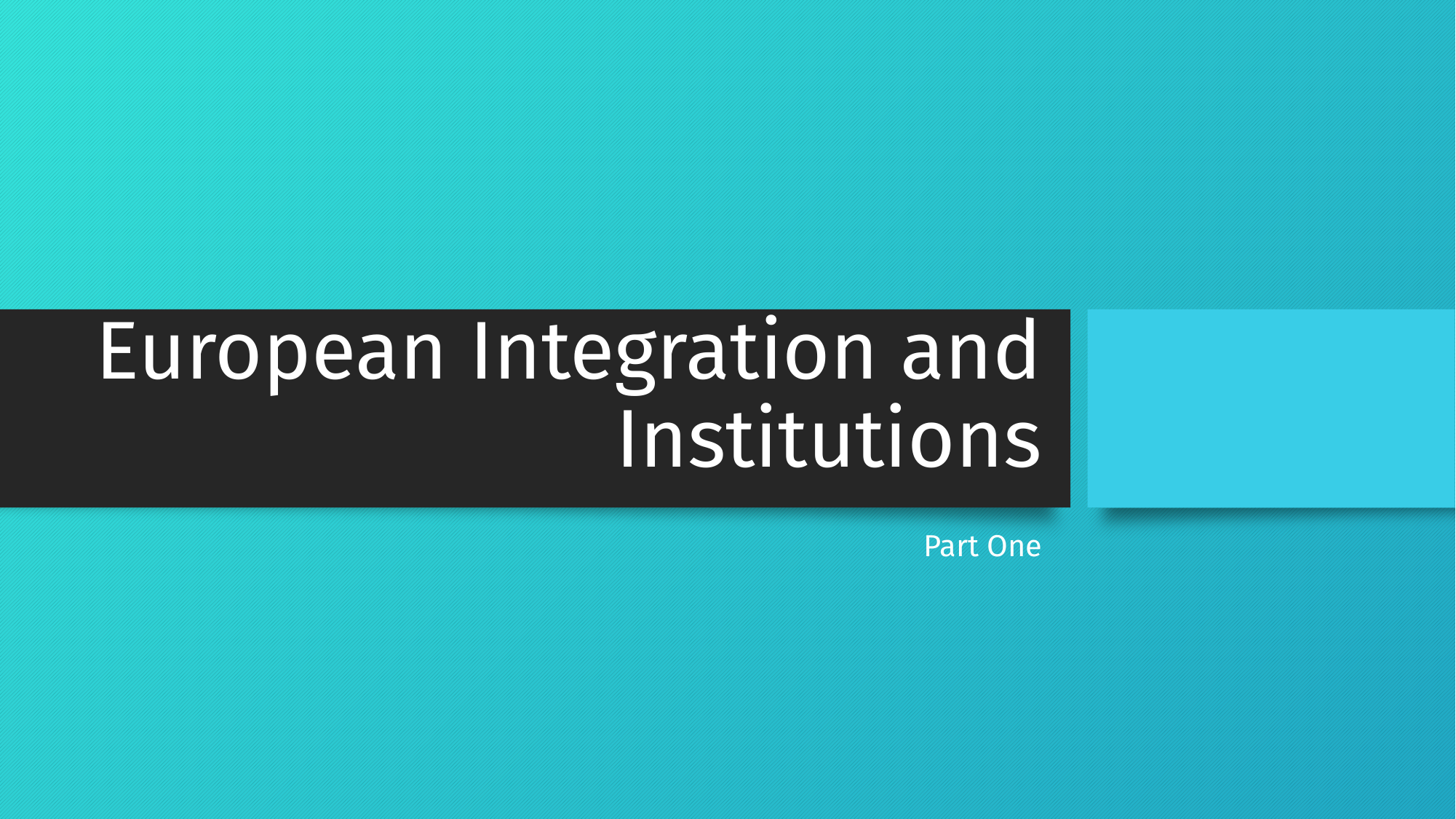

# European Integration and Institutions
Part One